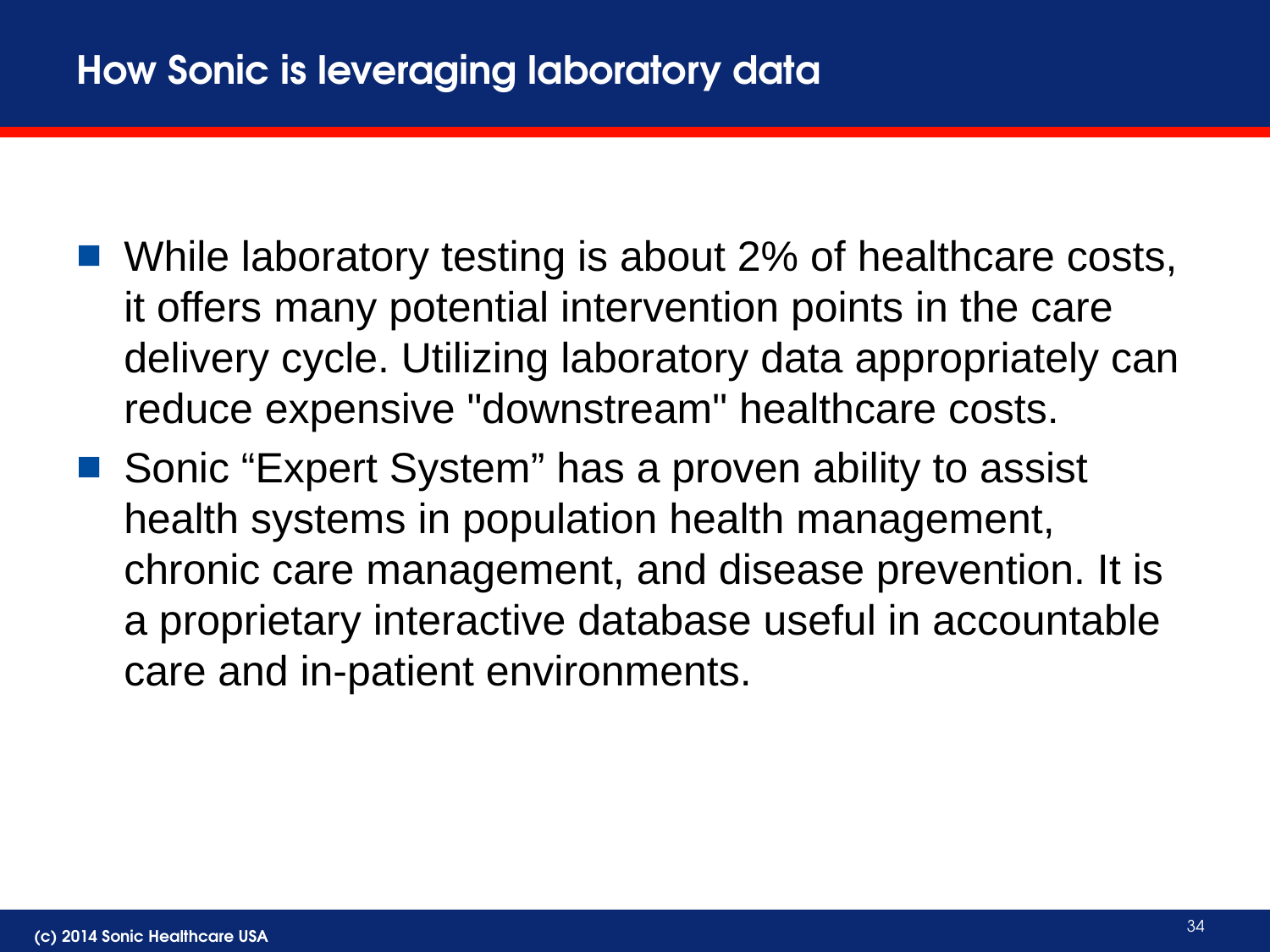

# How Sonic is leveraging laboratory data
While laboratory testing is about 2% of healthcare costs, it offers many potential intervention points in the care delivery cycle. Utilizing laboratory data appropriately can reduce expensive "downstream" healthcare costs.
Sonic “Expert System” has a proven ability to assist health systems in population health management, chronic care management, and disease prevention. It is a proprietary interactive database useful in accountable care and in-patient environments.
34
(c) 2014 Sonic Healthcare USA